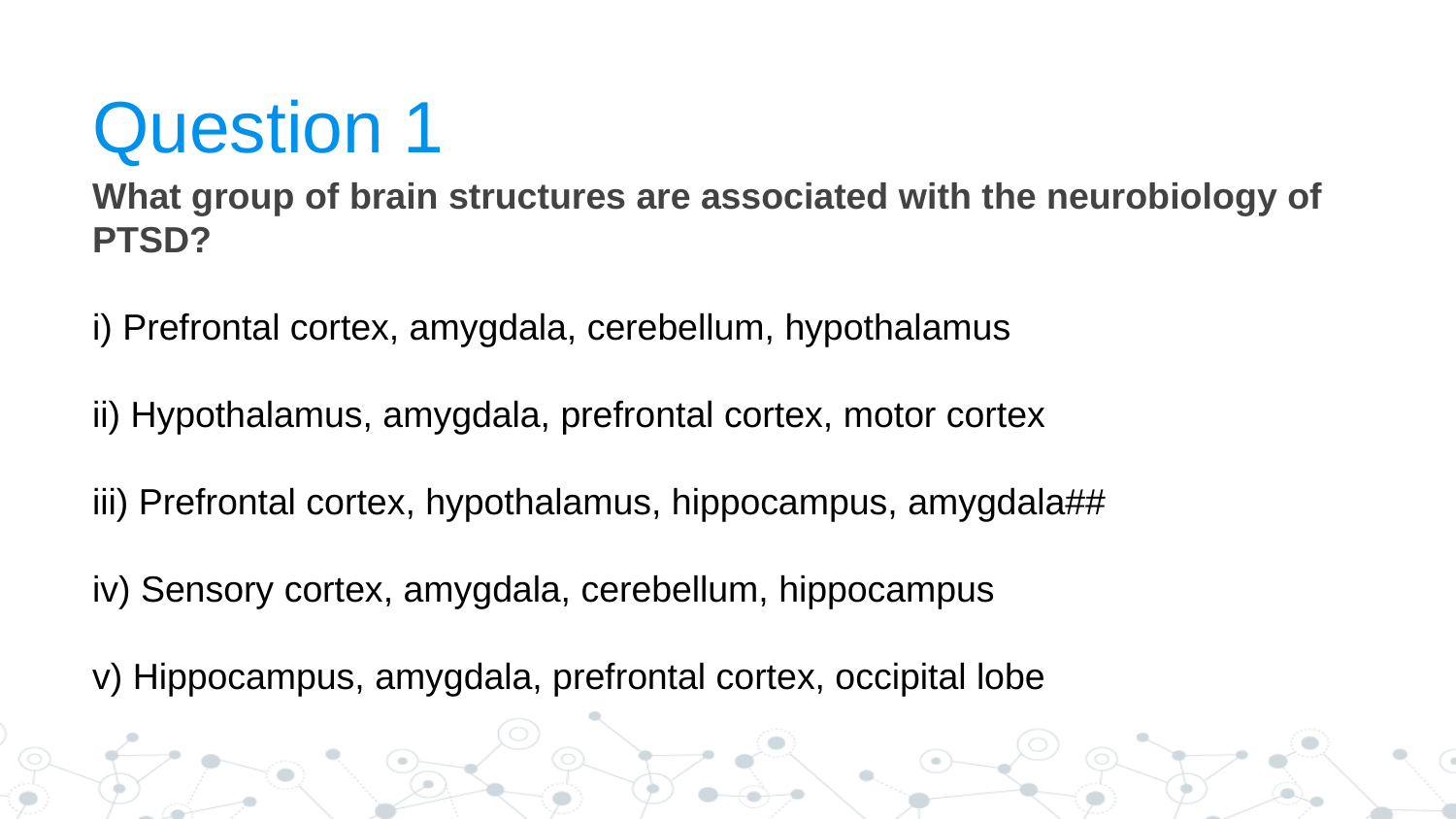

Question 1
What group of brain structures are associated with the neurobiology of PTSD?

i) Prefrontal cortex, amygdala, cerebellum, hypothalamus

ii) Hypothalamus, amygdala, prefrontal cortex, motor cortex

iii) Prefrontal cortex, hypothalamus, hippocampus, amygdala##

iv) Sensory cortex, amygdala, cerebellum, hippocampus

v) Hippocampus, amygdala, prefrontal cortex, occipital lobe